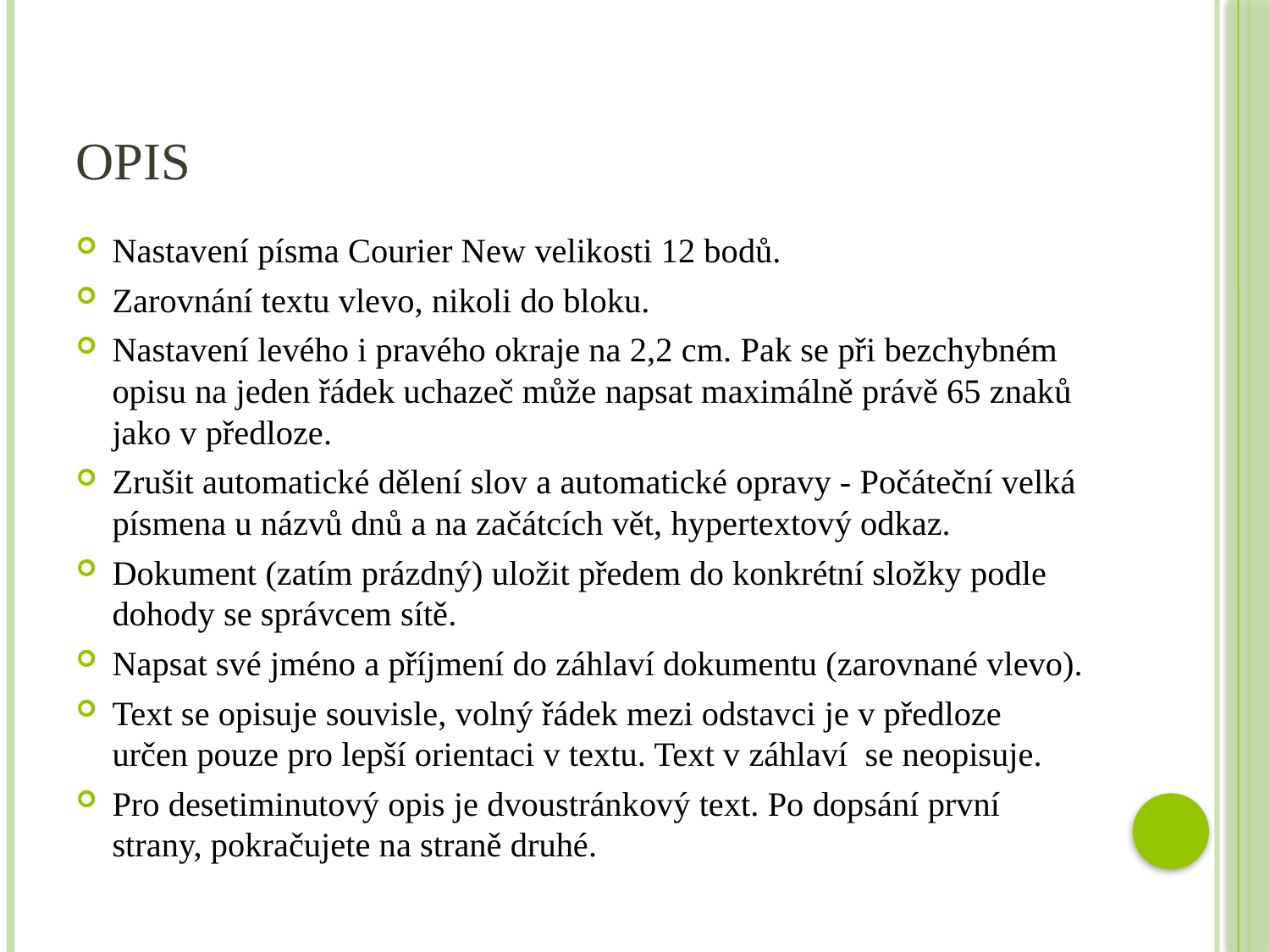

# Opis
Nastavení písma Courier New velikosti 12 bodů.
Zarovnání textu vlevo, nikoli do bloku.
Nastavení levého i pravého okraje na 2,2 cm. Pak se při bezchybném opisu na jeden řádek uchazeč může napsat maximálně právě 65 znaků jako v předloze.
Zrušit automatické dělení slov a automatické opravy - Počáteční velká písmena u názvů dnů a na začátcích vět, hypertextový odkaz.
Dokument (zatím prázdný) uložit předem do konkrétní složky podle dohody se správcem sítě.
Napsat své jméno a příjmení do záhlaví dokumentu (zarovnané vlevo).
Text se opisuje souvisle, volný řádek mezi odstavci je v předloze určen pouze pro lepší orientaci v textu. Text v záhlaví  se neopisuje.
Pro desetiminutový opis je dvoustránkový text. Po dopsání první strany, pokračujete na straně druhé.